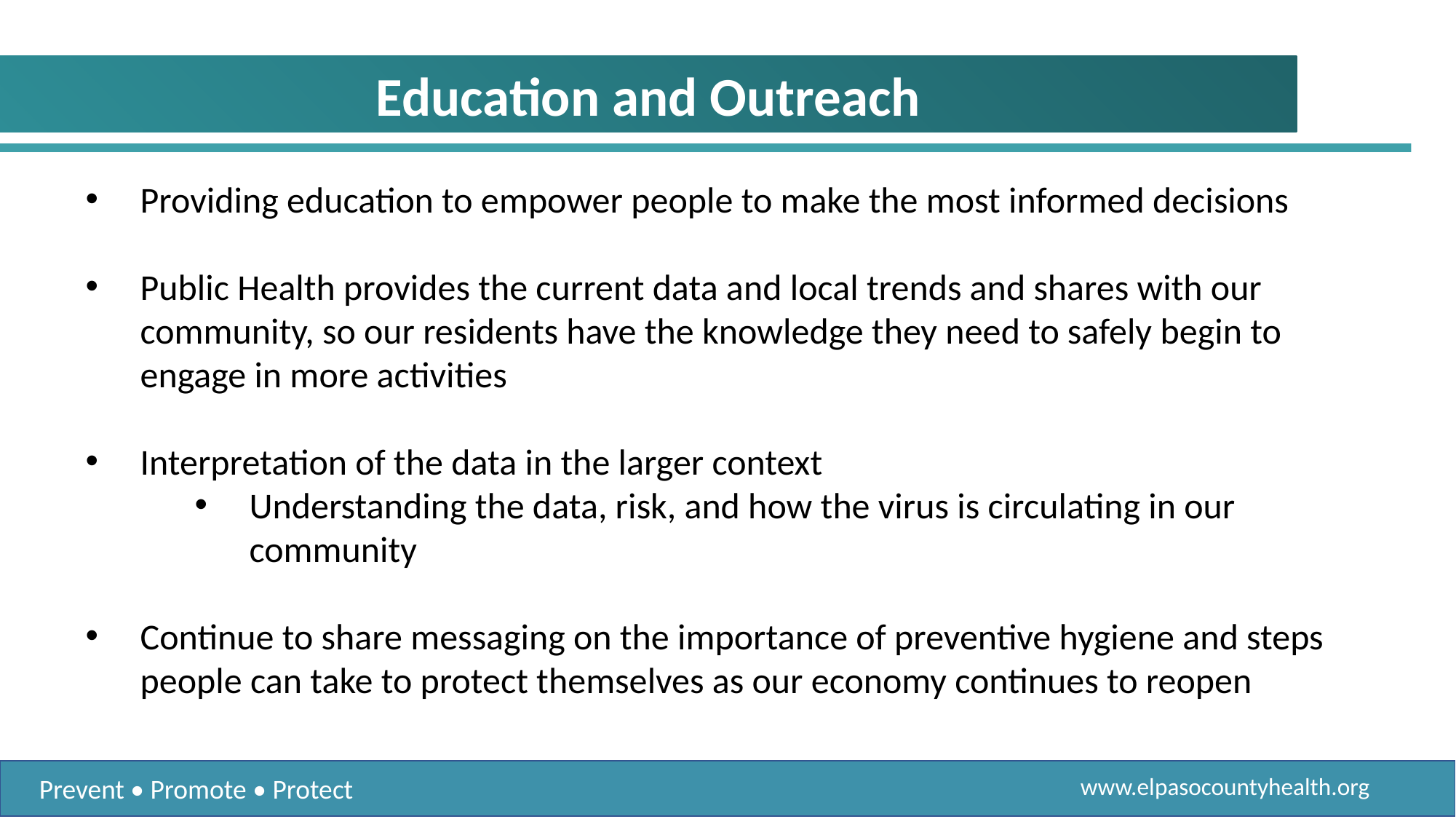

Education and Outreach

Providing education to empower people to make the most informed decisions

Public Health provides the current data and local trends and shares with our community, so our residents have the knowledge they need to safely begin to engage in more activities

Interpretation of the data in the larger context
Understanding the data, risk, and how the virus is circulating in our community

Continue to share messaging on the importance of preventive hygiene and steps people can take to protect themselves as our economy continues to reopen

www.elpasocountyhealth.org
Prevent • Promote • Protect